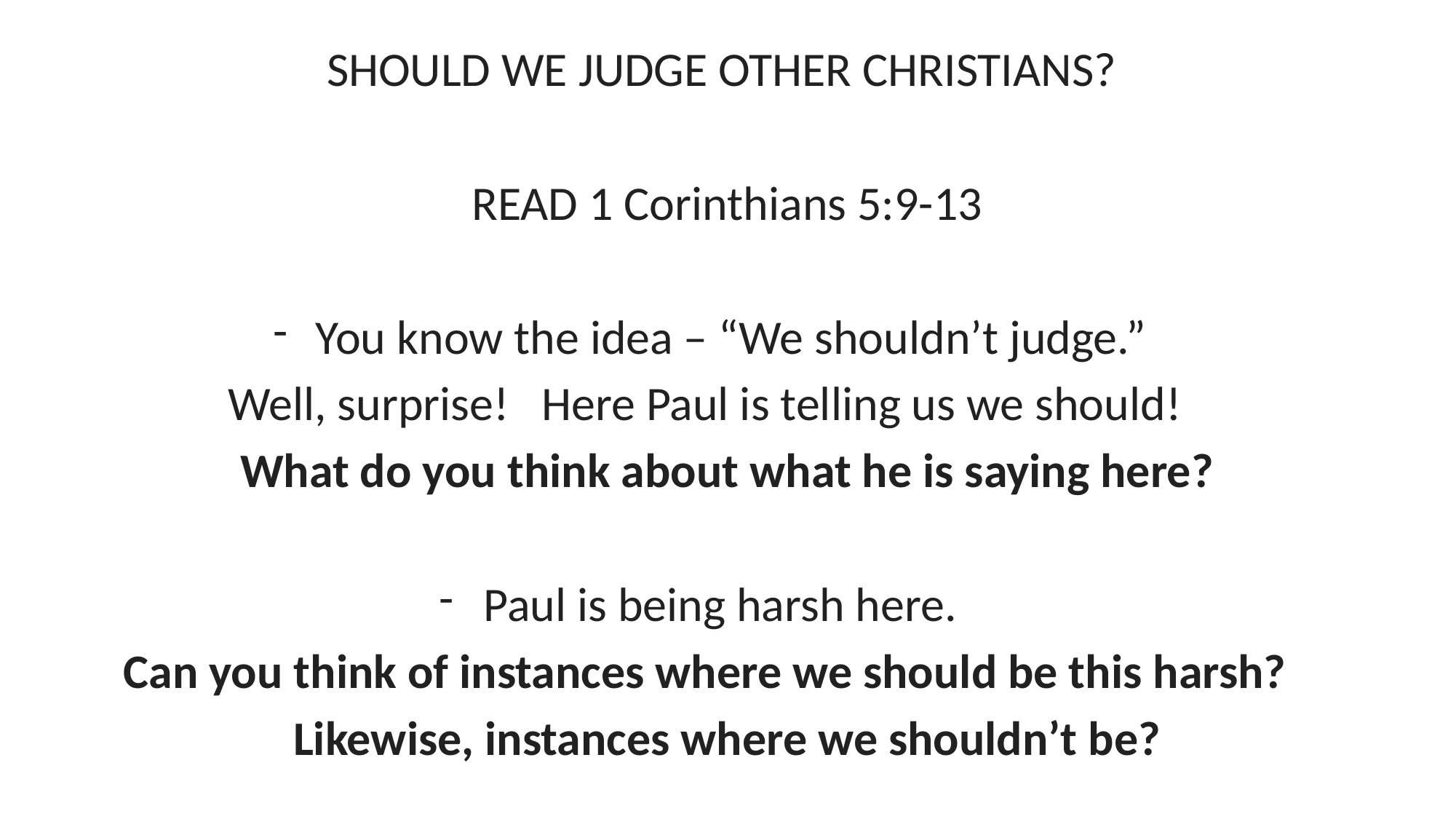

SHOULD WE JUDGE OTHER CHRISTIANS?

READ 1 Corinthians 5:9-13

You know the idea – “We shouldn’t judge.”
Well, surprise!   Here Paul is telling us we should!
What do you think about what he is saying here?

Paul is being harsh here.
Can you think of instances where we should be this harsh?
Likewise, instances where we shouldn’t be?